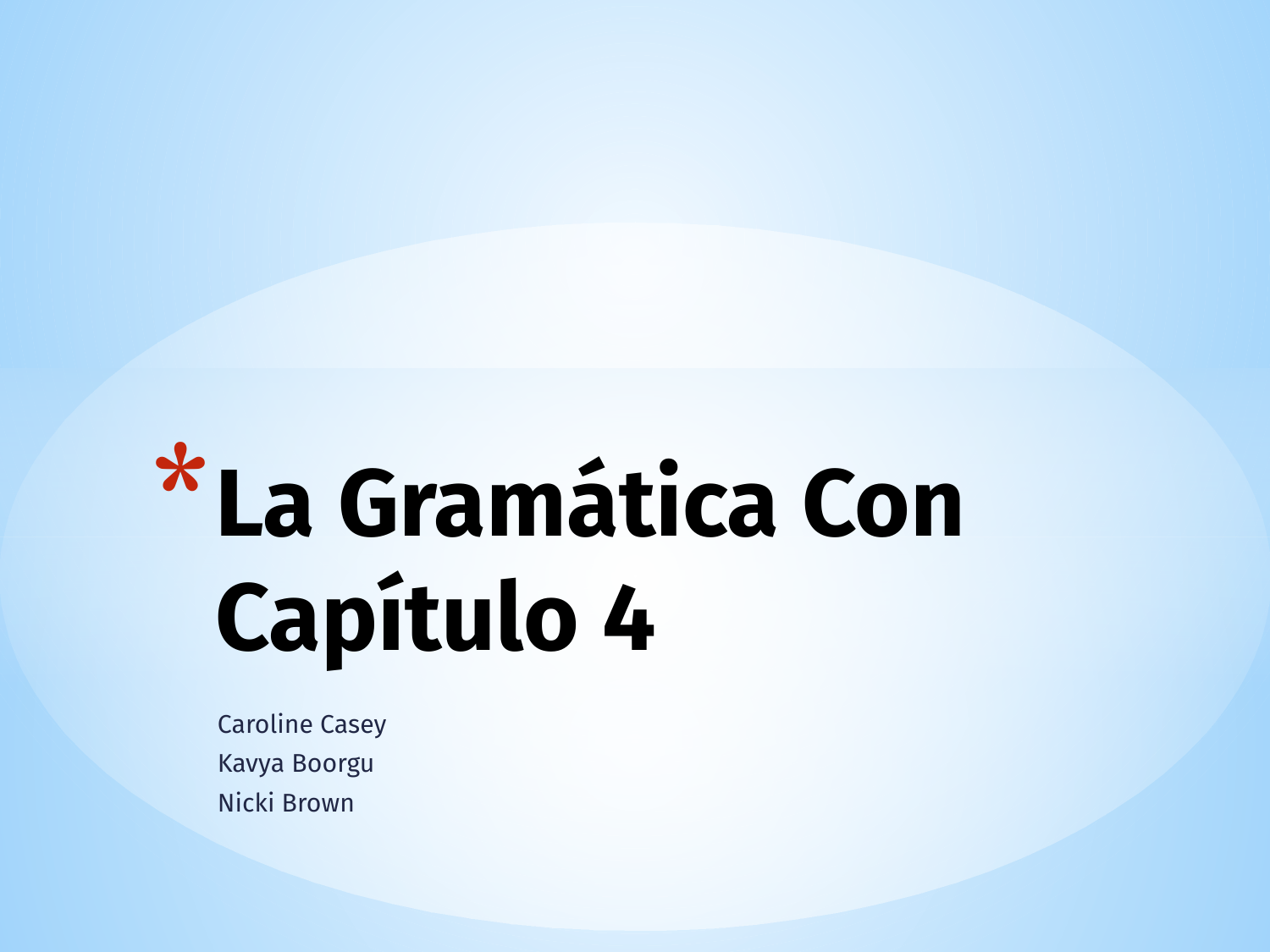

# La Gramática Con Capítulo 4
Caroline Casey
Kavya Boorgu
Nicki Brown